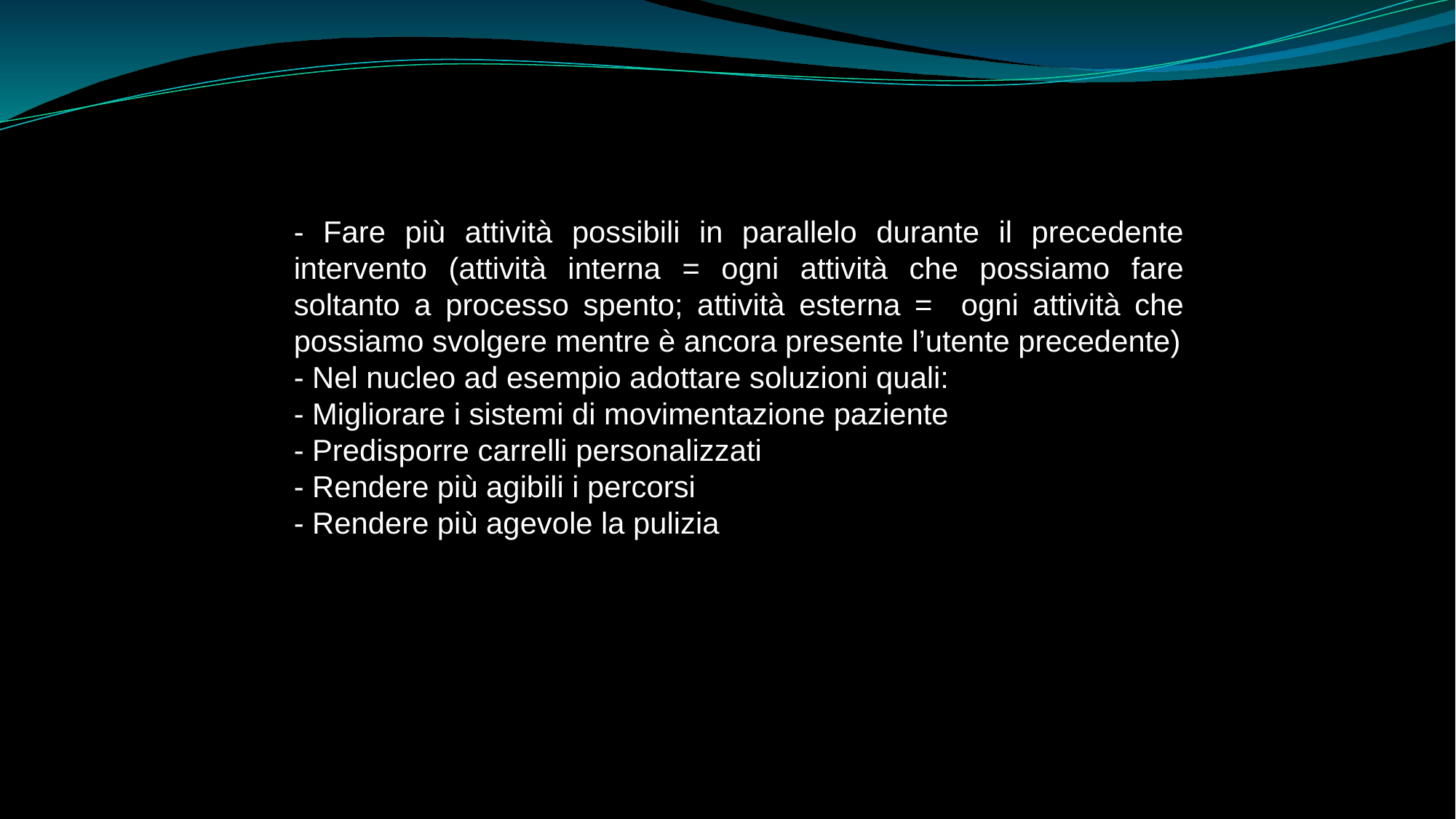

- Fare più attività possibili in parallelo durante il precedente intervento (attività interna = ogni attività che possiamo fare soltanto a processo spento; attività esterna =  ogni attività che possiamo svolgere mentre è ancora presente l’utente precedente)
- Nel nucleo ad esempio adottare soluzioni quali:
- Migliorare i sistemi di movimentazione paziente
- Predisporre carrelli personalizzati
- Rendere più agibili i percorsi
- Rendere più agevole la pulizia